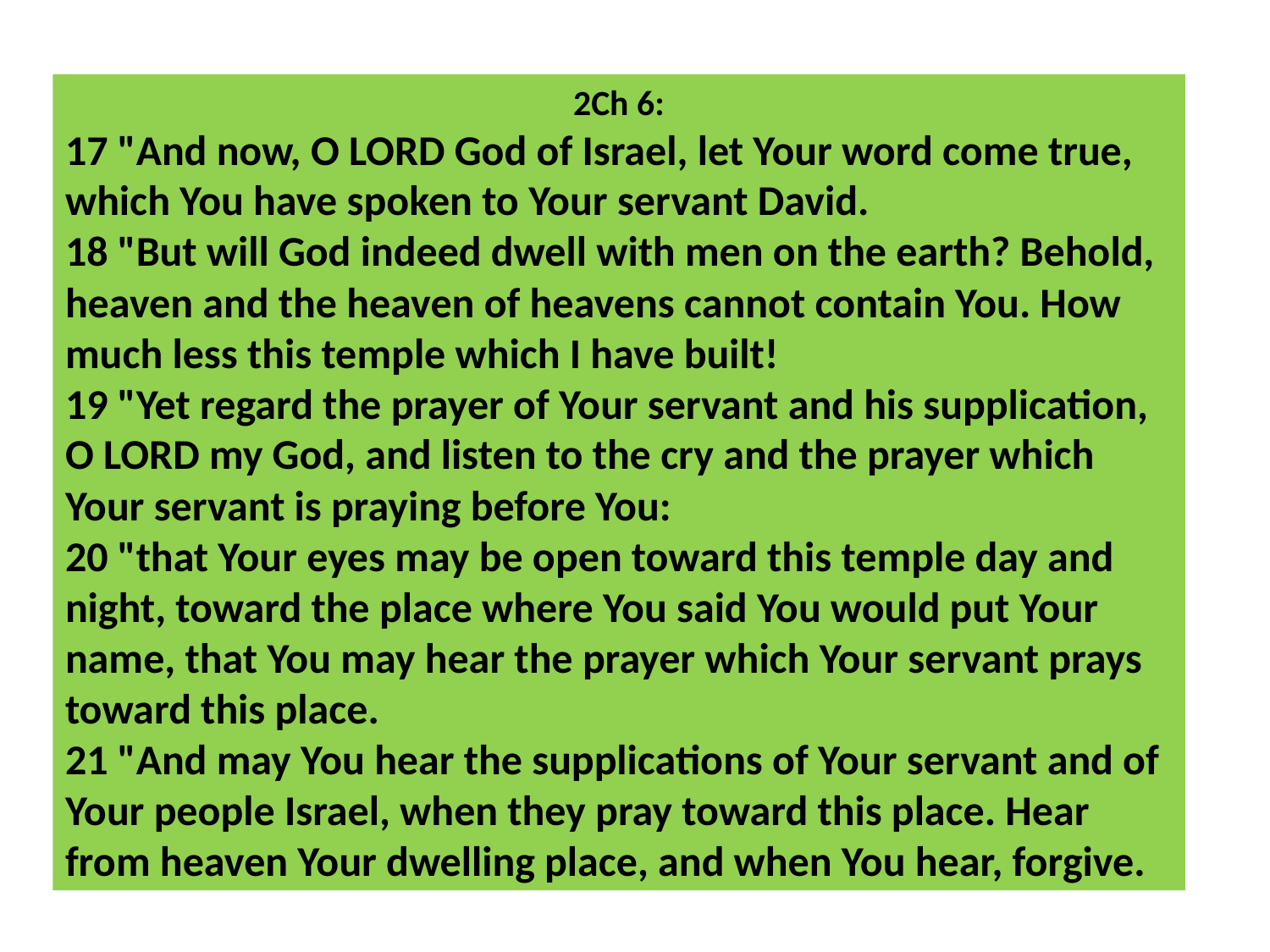

2Ch 6:
17 "And now, O LORD God of Israel, let Your word come true, which You have spoken to Your servant David.
18 "But will God indeed dwell with men on the earth? Behold, heaven and the heaven of heavens cannot contain You. How much less this temple which I have built!
19 "Yet regard the prayer of Your servant and his supplication, O LORD my God, and listen to the cry and the prayer which Your servant is praying before You:
20 "that Your eyes may be open toward this temple day and night, toward the place where You said You would put Your name, that You may hear the prayer which Your servant prays toward this place.
21 "And may You hear the supplications of Your servant and of Your people Israel, when they pray toward this place. Hear from heaven Your dwelling place, and when You hear, forgive.